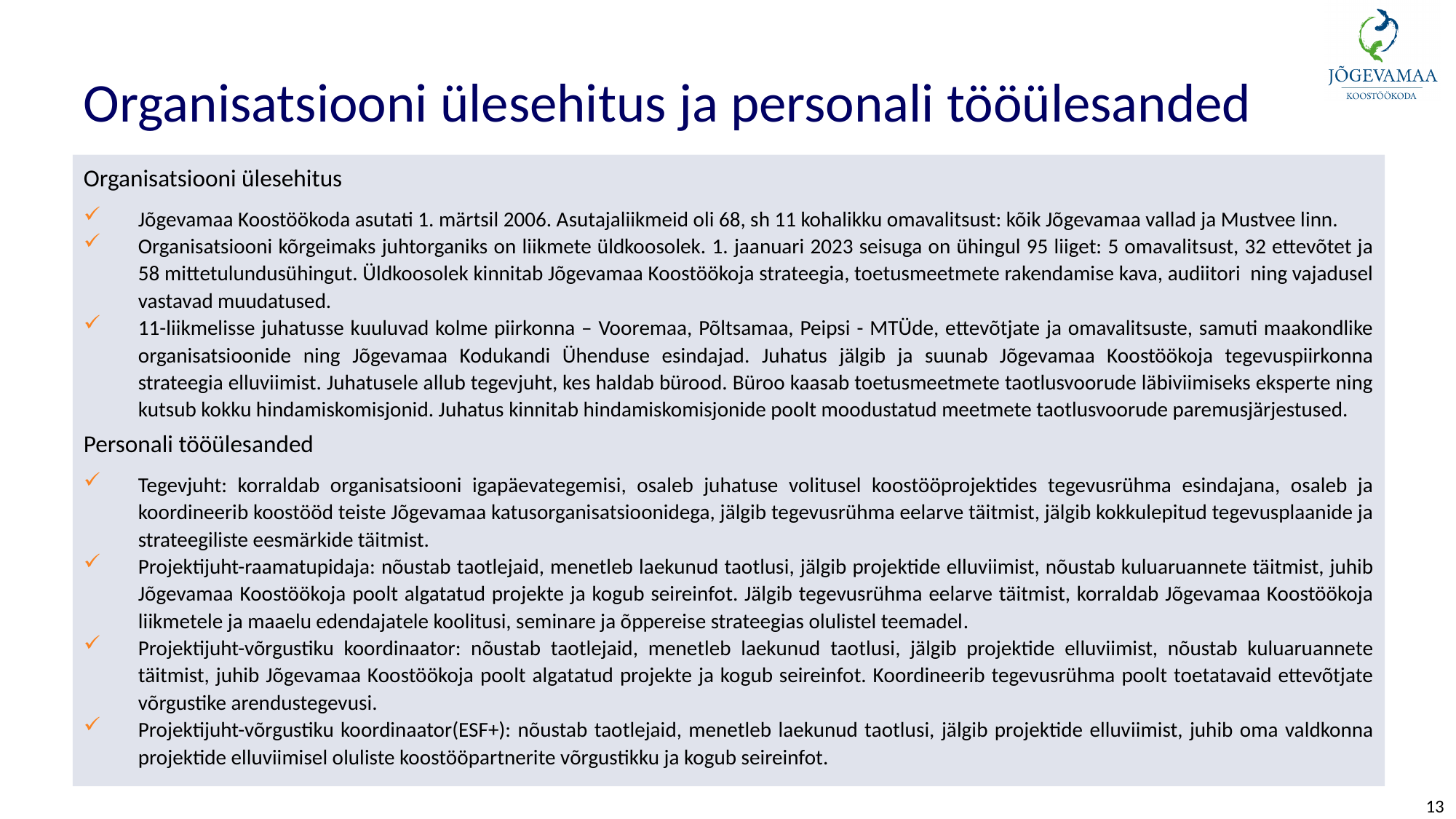

Organisatsiooni ülesehitus ja personali tööülesanded
Organisatsiooni ülesehitus
Jõgevamaa Koostöökoda asutati 1. märtsil 2006. Asutajaliikmeid oli 68, sh 11 kohalikku omavalitsust: kõik Jõgevamaa vallad ja Mustvee linn.
Organisatsiooni kõrgeimaks juhtorganiks on liikmete üldkoosolek. 1. jaanuari 2023 seisuga on ühingul 95 liiget: 5 omavalitsust, 32 ettevõtet ja 58 mittetulundusühingut. Üldkoosolek kinnitab Jõgevamaa Koostöökoja strateegia, toetusmeetmete rakendamise kava, audiitori  ning vajadusel vastavad muudatused.
11-liikmelisse juhatusse kuuluvad kolme piirkonna – Vooremaa, Põltsamaa, Peipsi - MTÜde, ettevõtjate ja omavalitsuste, samuti maakondlike organisatsioonide ning Jõgevamaa Kodukandi Ühenduse esindajad. Juhatus jälgib ja suunab Jõgevamaa Koostöökoja tegevuspiirkonna strateegia elluviimist. Juhatusele allub tegevjuht, kes haldab bürood. Büroo kaasab toetusmeetmete taotlusvoorude läbiviimiseks eksperte ning kutsub kokku hindamiskomisjonid. Juhatus kinnitab hindamiskomisjonide poolt moodustatud meetmete taotlusvoorude paremusjärjestused.
Personali tööülesanded
Tegevjuht: korraldab organisatsiooni igapäevategemisi, osaleb juhatuse volitusel koostööprojektides tegevusrühma esindajana, osaleb ja koordineerib koostööd teiste Jõgevamaa katusorganisatsioonidega, jälgib tegevusrühma eelarve täitmist, jälgib kokkulepitud tegevusplaanide ja strateegiliste eesmärkide täitmist.
Projektijuht-raamatupidaja: nõustab taotlejaid, menetleb laekunud taotlusi, jälgib projektide elluviimist, nõustab kuluaruannete täitmist, juhib Jõgevamaa Koostöökoja poolt algatatud projekte ja kogub seireinfot. Jälgib tegevusrühma eelarve täitmist, korraldab Jõgevamaa Koostöökoja liikmetele ja maaelu edendajatele koolitusi, seminare ja õppereise strateegias olulistel teemadel.
Projektijuht-võrgustiku koordinaator: nõustab taotlejaid, menetleb laekunud taotlusi, jälgib projektide elluviimist, nõustab kuluaruannete täitmist, juhib Jõgevamaa Koostöökoja poolt algatatud projekte ja kogub seireinfot. Koordineerib tegevusrühma poolt toetatavaid ettevõtjate võrgustike arendustegevusi.
Projektijuht-võrgustiku koordinaator(ESF+): nõustab taotlejaid, menetleb laekunud taotlusi, jälgib projektide elluviimist, juhib oma valdkonna projektide elluviimisel oluliste koostööpartnerite võrgustikku ja kogub seireinfot.

13